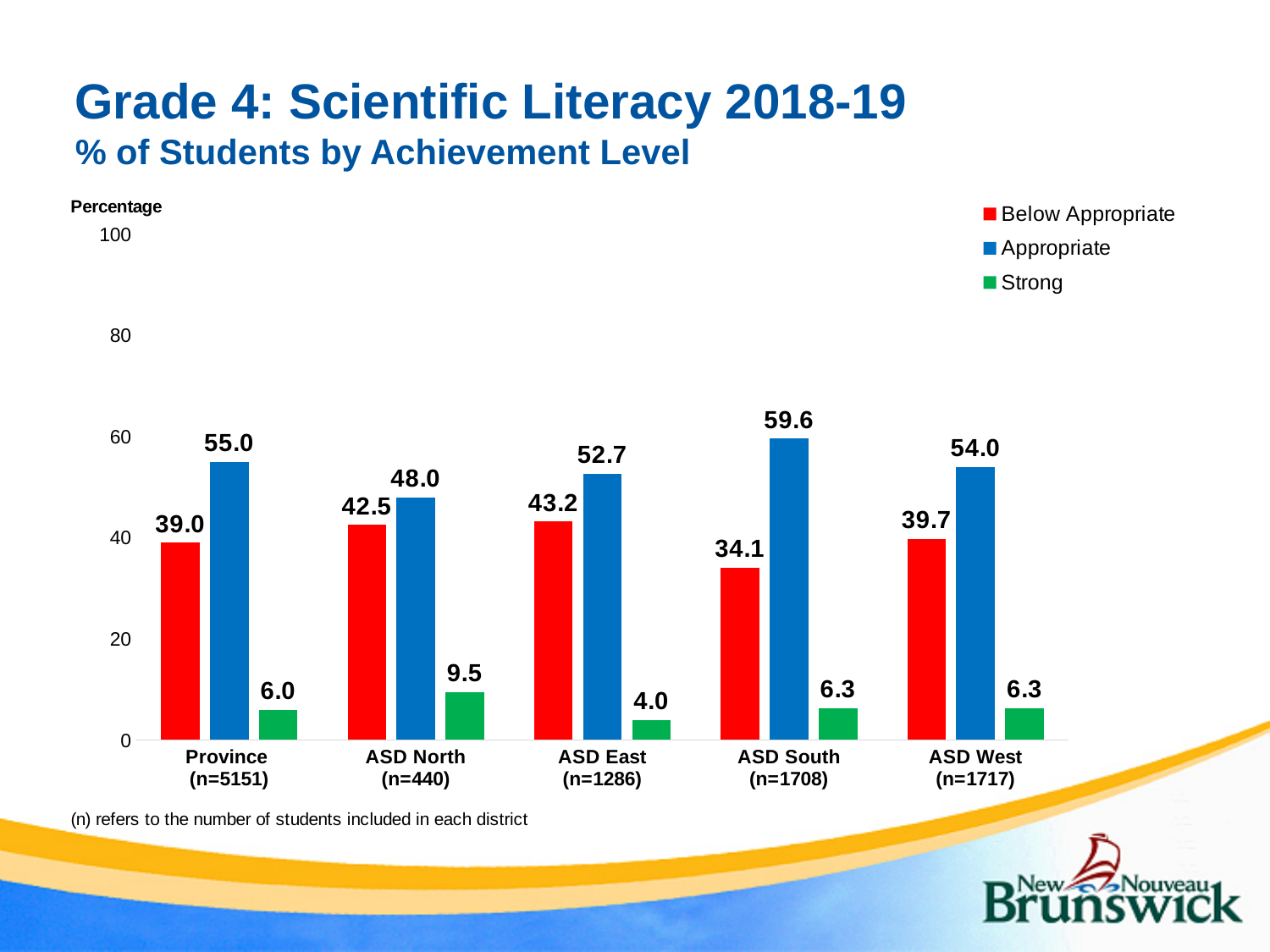

# Grade 4: Scientific Literacy 2018-19 % of Students by Achievement Level

### Chart

| Category | Below Appropriate | Appropriate | Strong |
|---|---|---|---|
| Province
(n=5151) | 39.0 | 55.0 | 6.0 |
| ASD North
(n=440) | 42.5 | 48.0 | 9.5 |
| ASD East
(n=1286) | 43.2 | 52.7 | 4.0 |
| ASD South
(n=1708) | 34.1 | 59.6 | 6.3 |
| ASD West
(n=1717) | 39.7 | 54.0 | 6.3 |